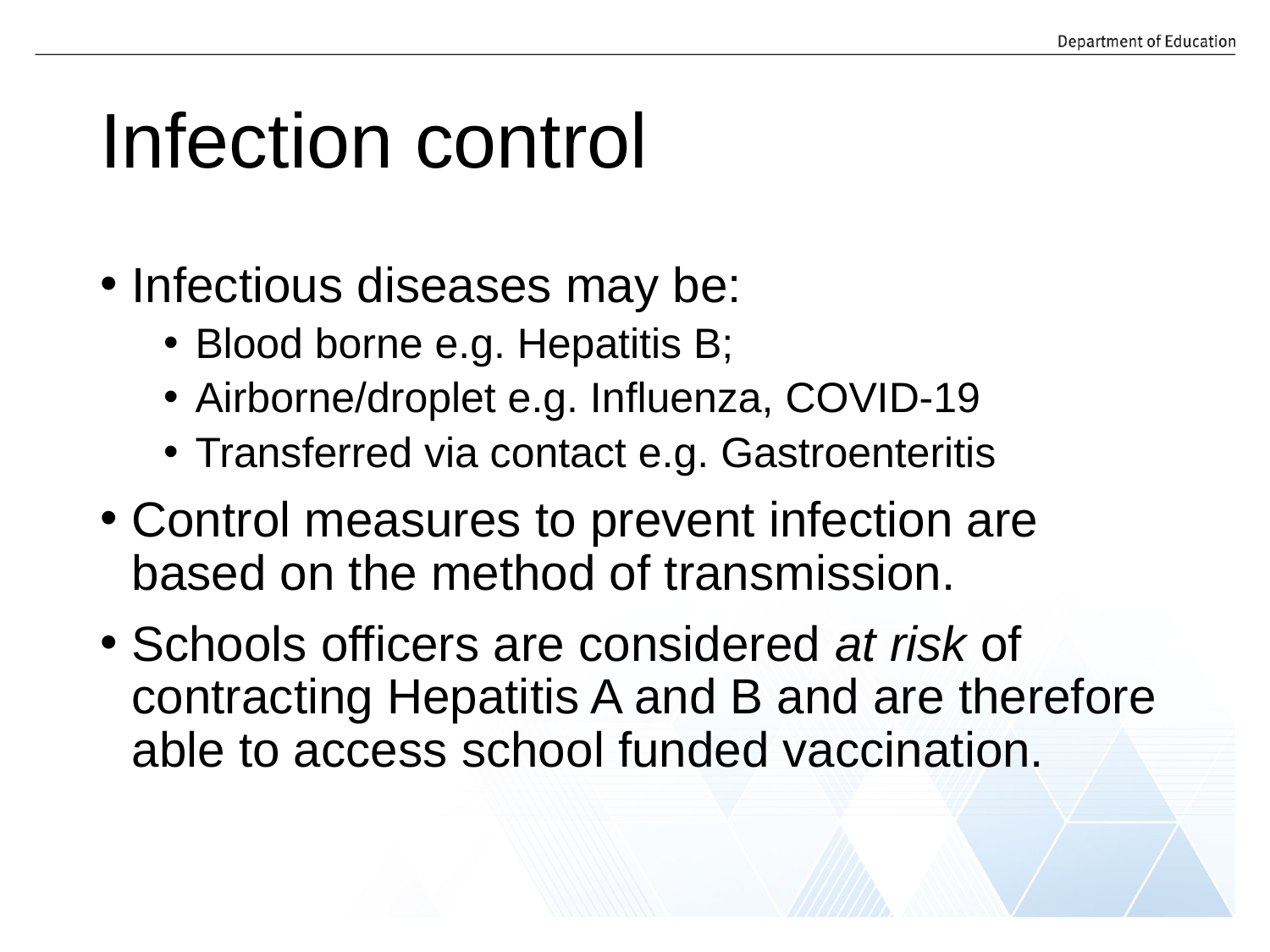

# Infection control
Infectious diseases may be:
Blood borne e.g. Hepatitis B;
Airborne/droplet e.g. Influenza, COVID-19
Transferred via contact e.g. Gastroenteritis
Control measures to prevent infection are based on the method of transmission.
Schools officers are considered at risk of contracting Hepatitis A and B and are therefore able to access school funded vaccination.